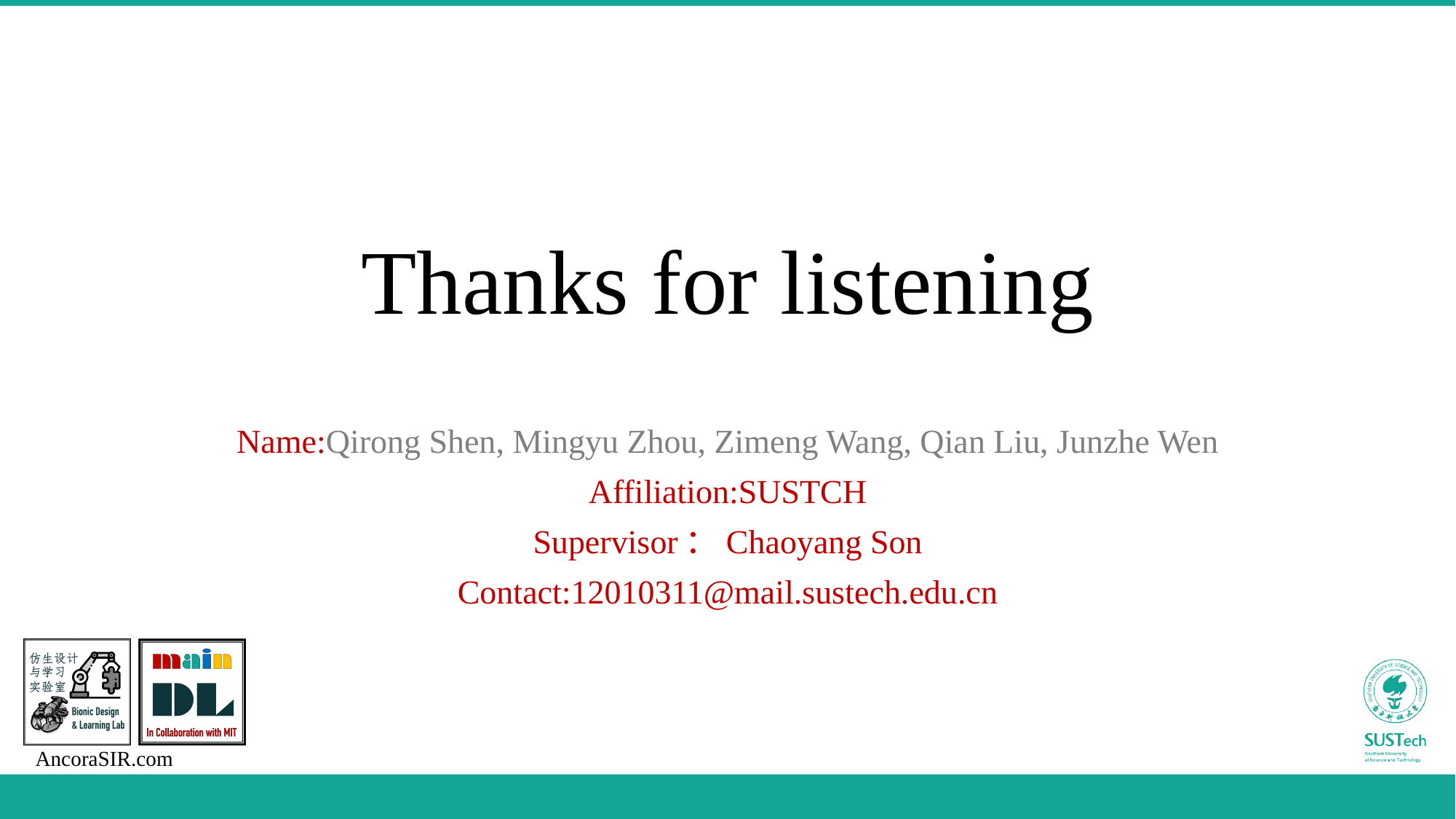

# Thanks for listening
Name:Qirong Shen, Mingyu Zhou, Zimeng Wang, Qian Liu, Junzhe Wen
Affiliation:SUSTCH
Supervisor：Chaoyang Son
Contact:12010311@mail.sustech.edu.cn